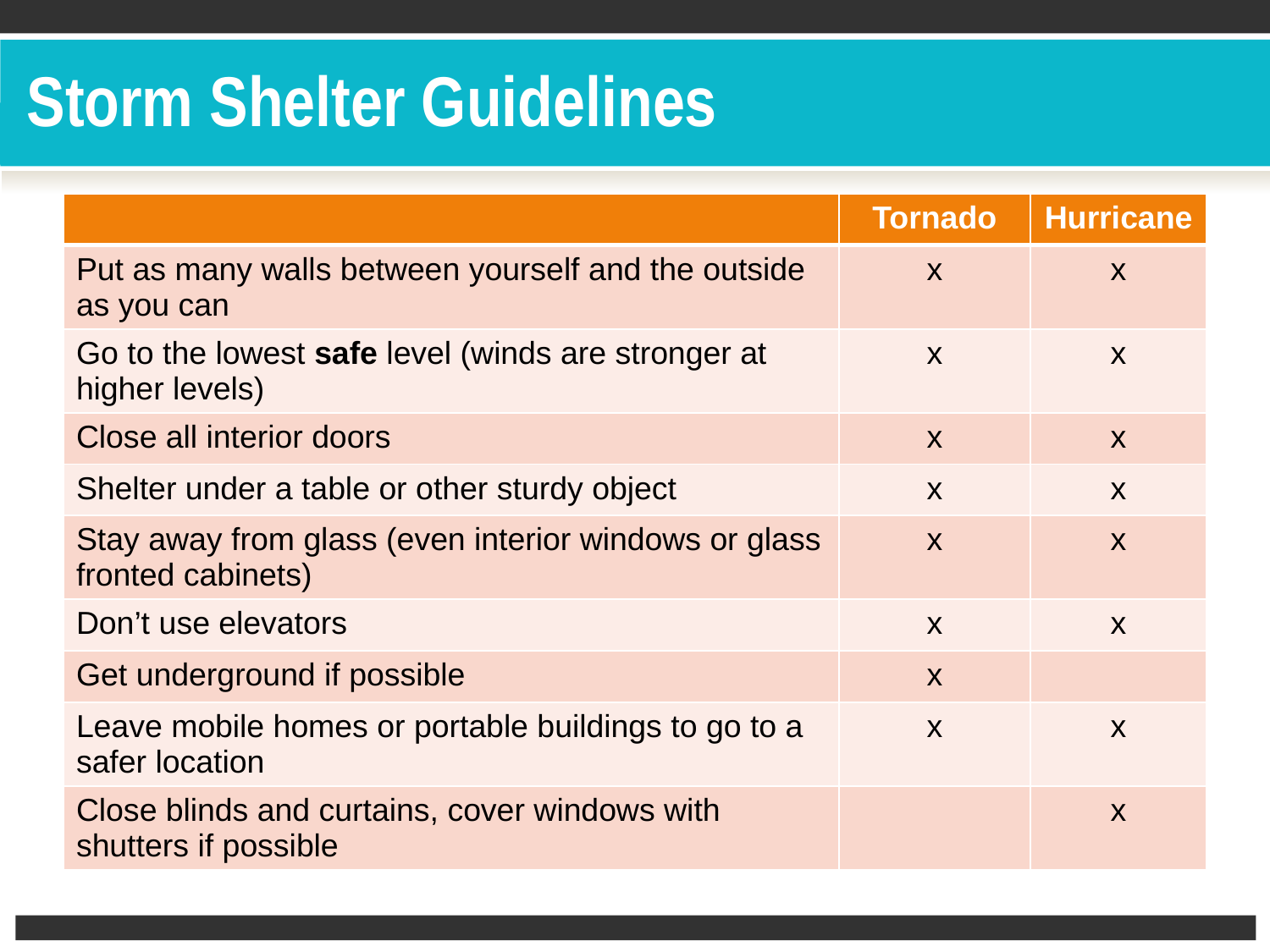

# Storm Shelter Guidelines
|  | Tornado | Hurricane |
| --- | --- | --- |
| Put as many walls between yourself and the outside as you can | x | x |
| Go to the lowest safe level (winds are stronger at higher levels) | x | x |
| Close all interior doors | x | x |
| Shelter under a table or other sturdy object | x | x |
| Stay away from glass (even interior windows or glass fronted cabinets) | x | x |
| Don’t use elevators | x | x |
| Get underground if possible | x |  |
| Leave mobile homes or portable buildings to go to a safer location | x | x |
| Close blinds and curtains, cover windows with shutters if possible |  | x |